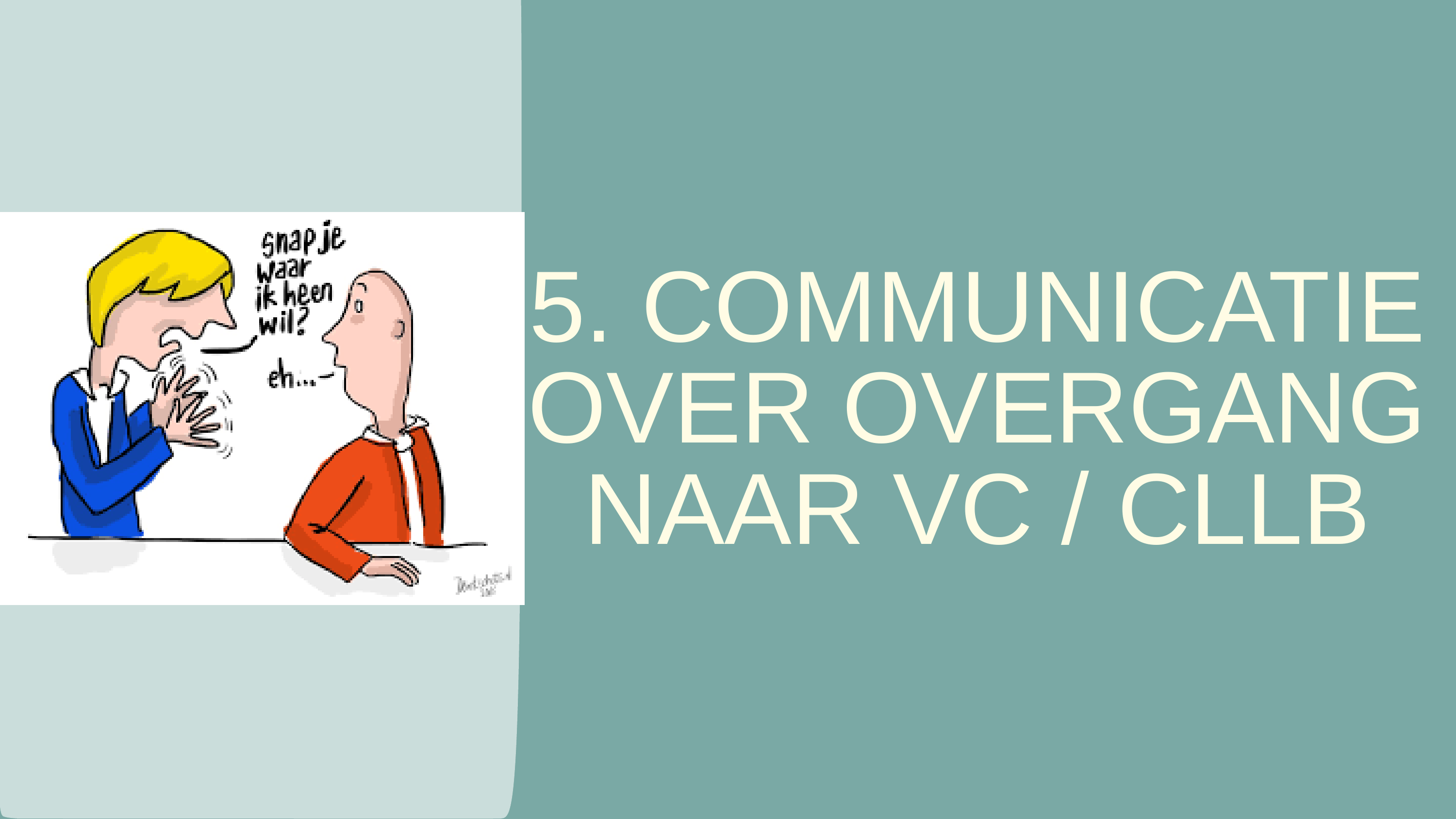

5. COMMUNICATIE OVER OVERGANG NAAR VC / CLLB